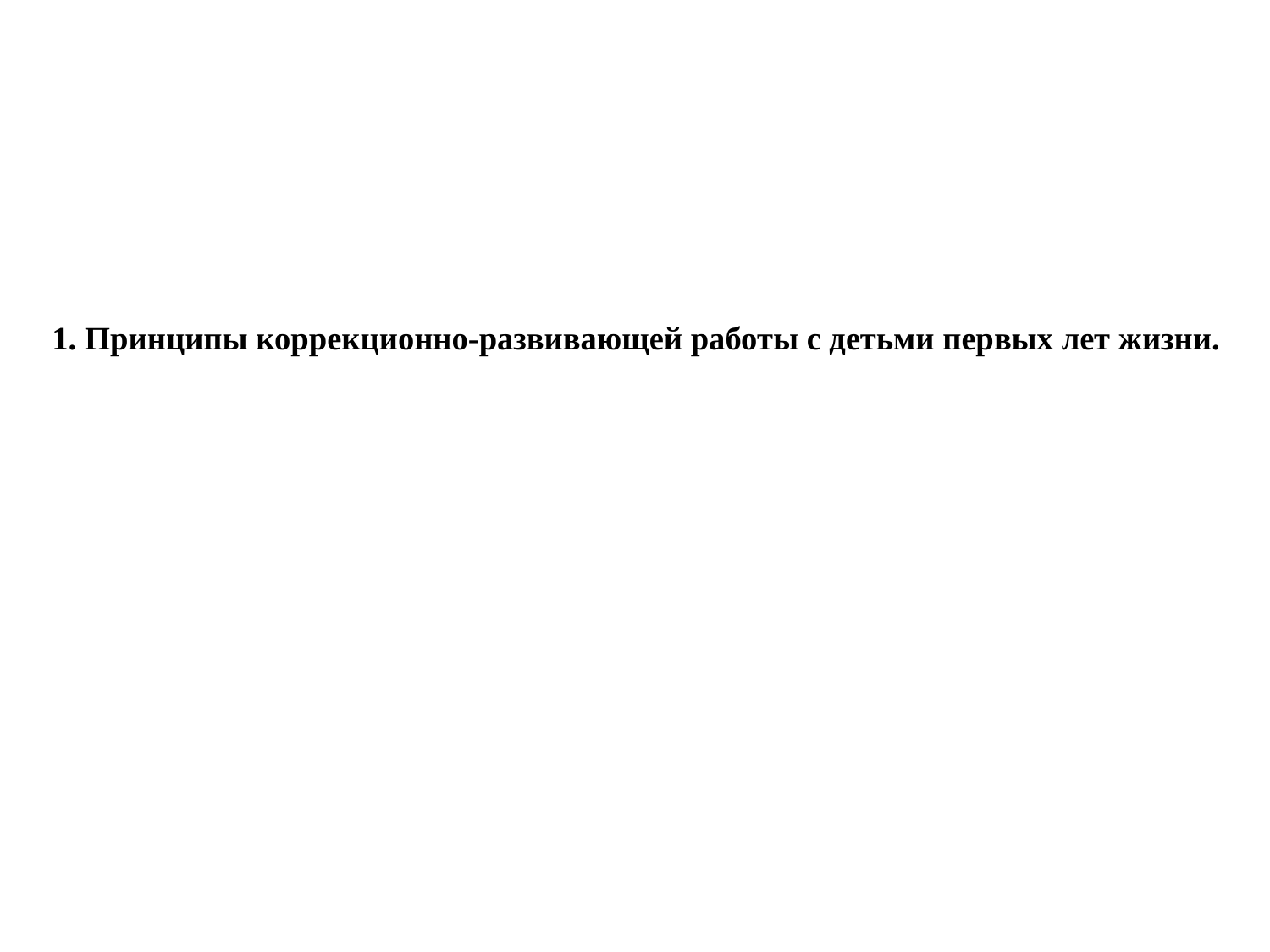

# 1. Принципы коррекционно-развивающей работы с детьми первых лет жизни.